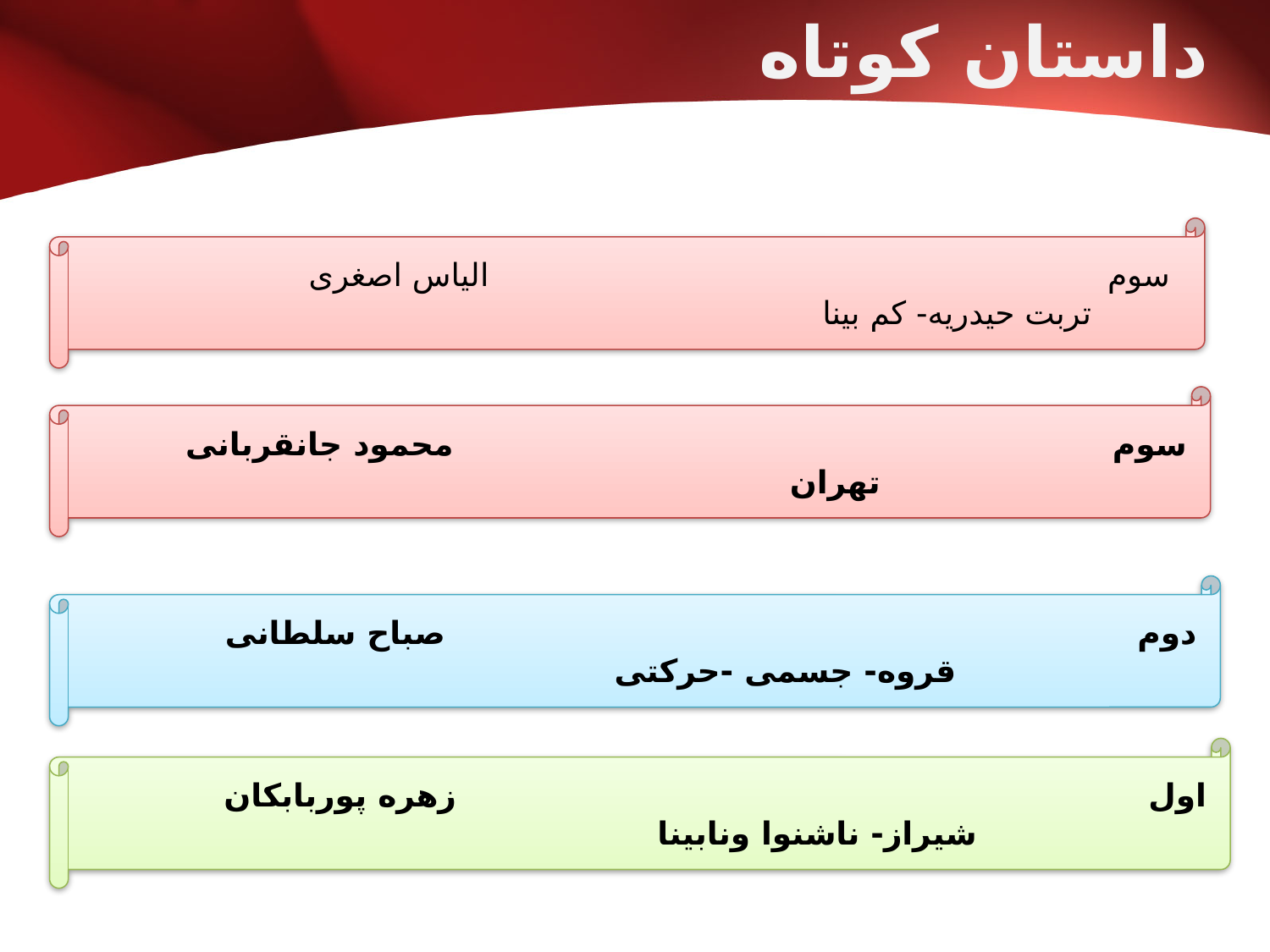

# داستان کوتاه
 سوم                                                             الیاس اصغری                                تربت حیدریه- کم بینا
سوم                                                            محمود جانقربانی                                      تهران
دوم                                                               صباح سلطانی                                    قروه- جسمی -حرکتی
اول                                                               زهره پوربابکان                                   شیراز- ناشنوا ونابینا